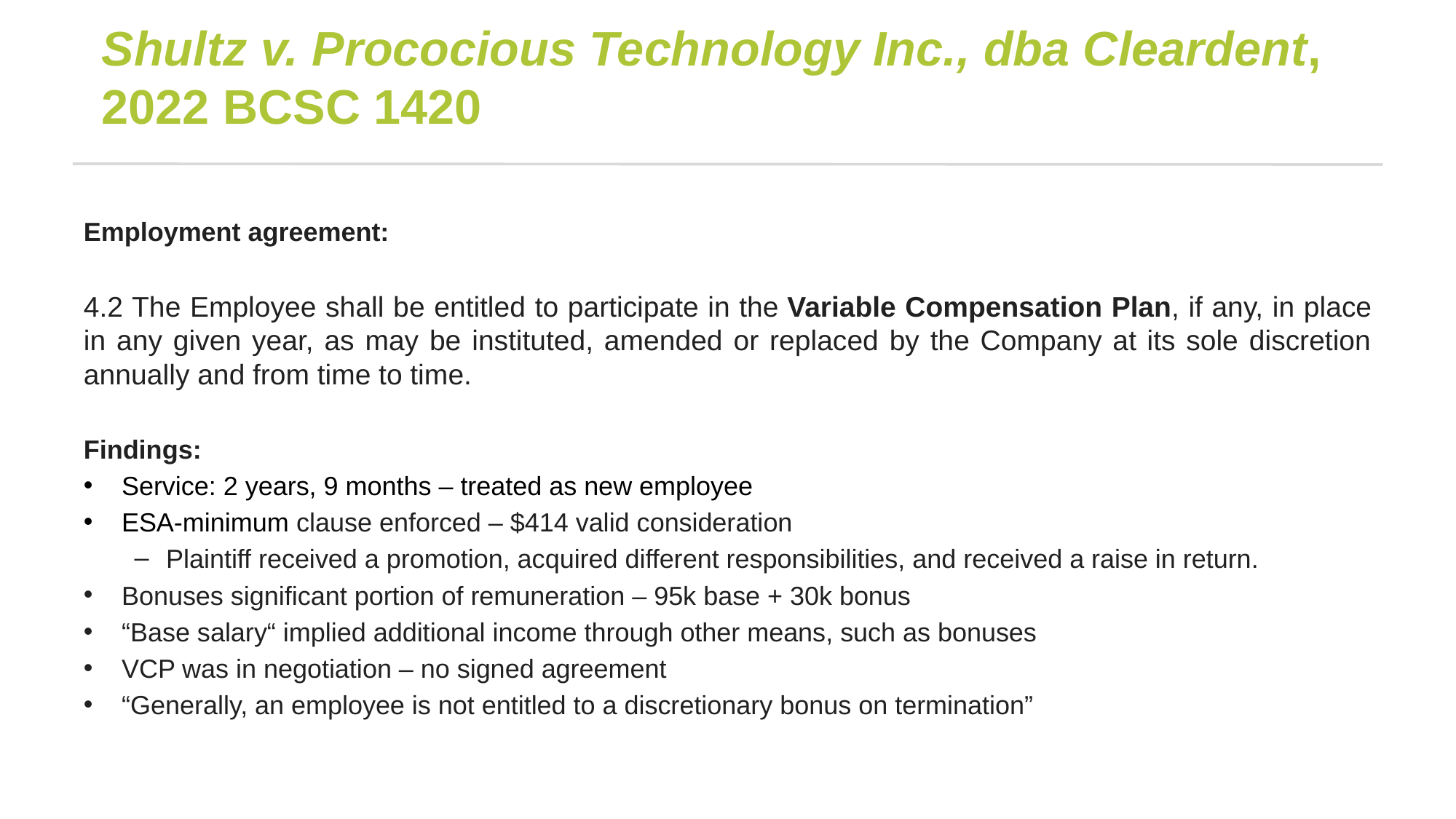

# Shultz v. Prococious Technology Inc., dba Cleardent, 2022 BCSC 1420
Employment agreement:

4.2 The Employee shall be entitled to participate in the Variable Compensation Plan, if any, in place in any given year, as may be instituted, amended or replaced by the Company at its sole discretion annually and from time to time.

Findings:
Service: 2 years, 9 months – treated as new employee
ESA-minimum clause enforced – $414 valid consideration
Plaintiff received a promotion, acquired different responsibilities, and received a raise in return.
Bonuses significant portion of remuneration – 95k base + 30k bonus
“Base salary“ implied additional income through other means, such as bonuses
VCP was in negotiation – no signed agreement
“Generally, an employee is not entitled to a discretionary bonus on termination”